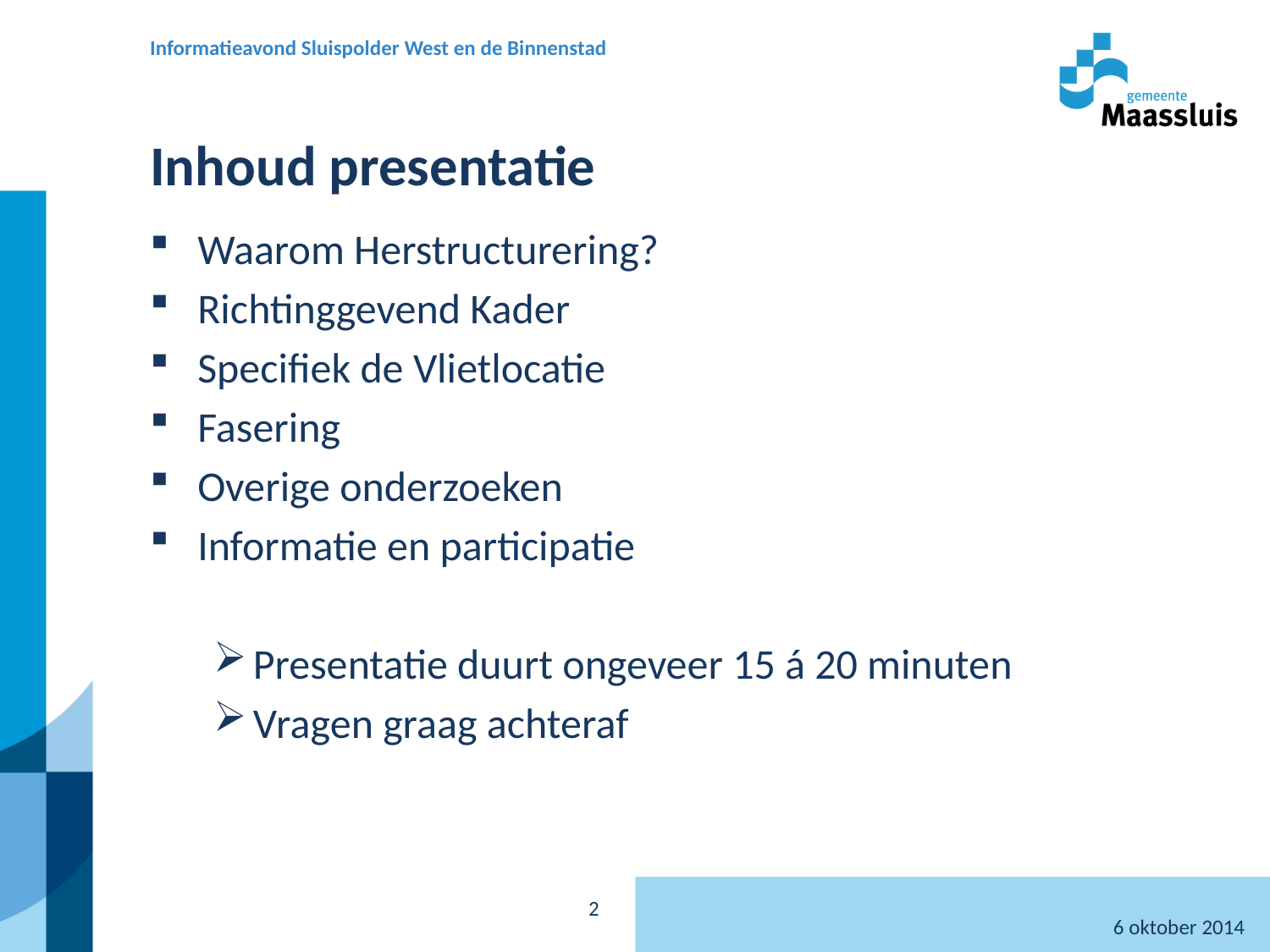

Informatieavond Sluispolder West en de Binnenstad
# Inhoud presentatie
Waarom Herstructurering?
Richtinggevend Kader
Specifiek de Vlietlocatie
Fasering
Overige onderzoeken
Informatie en participatie

Presentatie duurt ongeveer 15 á 20 minuten
Vragen graag achteraf

6 oktober 2014
2